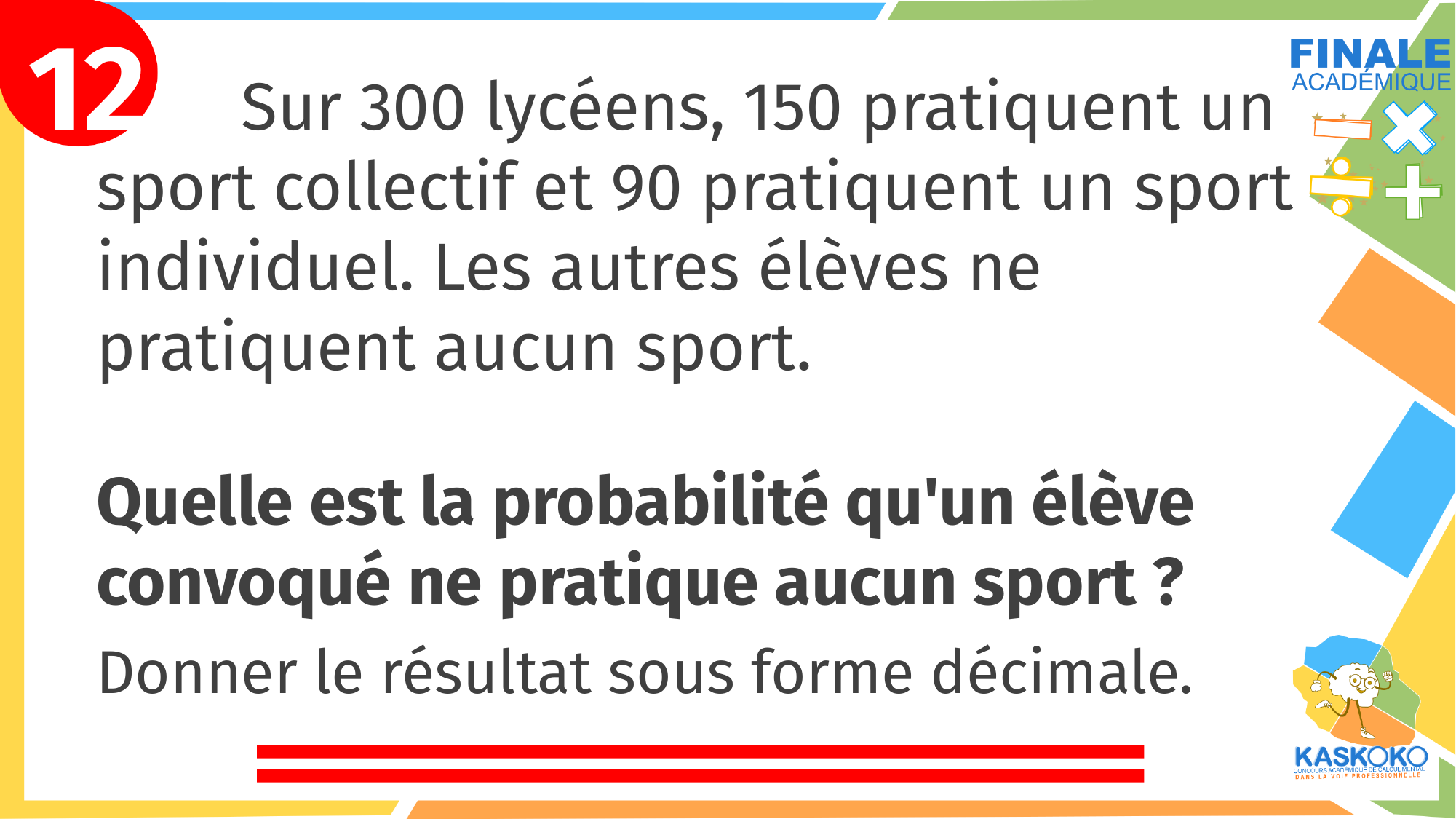

12

	  Sur 300 lycéens, 150 pratiquent un sport collectif et 90 pratiquent un sport individuel. Les autres élèves ne pratiquent aucun sport.

Quelle est la probabilité qu'un élève convoqué ne pratique aucun sport ?
Donner le résultat sous forme décimale.